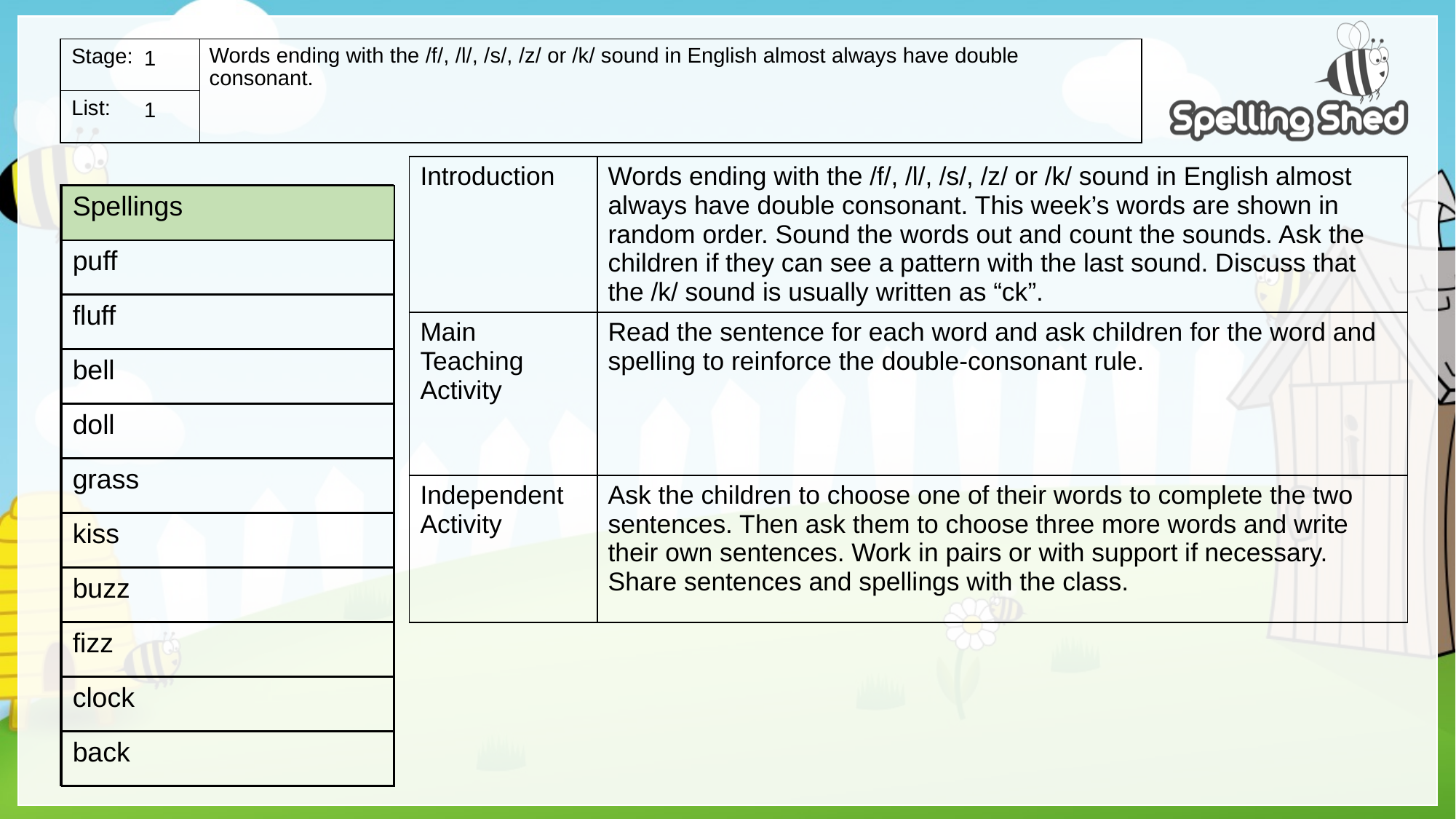

Words ending with the /f/, /l/, /s/, /z/ or /k/ sound in English almost always have double consonant.
1
1
| Introduction | Words ending with the /f/, /l/, /s/, /z/ or /k/ sound in English almost always have double consonant. This week’s words are shown in random order. Sound the words out and count the sounds. Ask the children if they can see a pattern with the last sound. Discuss that the /k/ sound is usually written as “ck”. |
| --- | --- |
| Main Teaching Activity | Read the sentence for each word and ask children for the word and spelling to reinforce the double-consonant rule. |
| Independent Activity | Ask the children to choose one of their words to complete the two sentences. Then ask them to choose three more words and write their own sentences. Work in pairs or with support if necessary. Share sentences and spellings with the class. |
| Spellings |
| --- |
| puff |
| fluff |
| bell |
| doll |
| grass |
| kiss |
| buzz |
| fizz |
| clock |
| back |